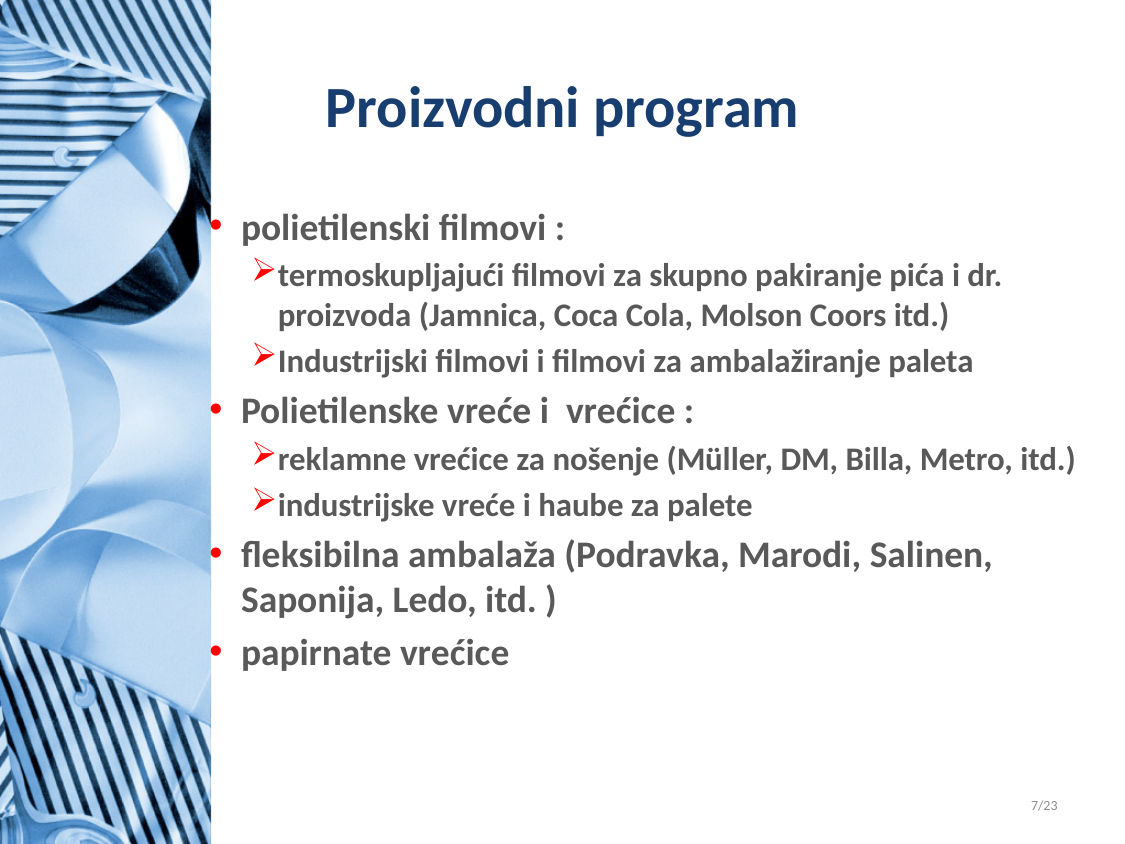

# Proizvodni program
polietilenski filmovi :
termoskupljajući filmovi za skupno pakiranje pića i dr. proizvoda (Jamnica, Coca Cola, Molson Coors itd.)
Industrijski filmovi i filmovi za ambalažiranje paleta
Polietilenske vreće i  vrećice :
reklamne vrećice za nošenje (Müller, DM, Billa, Metro, itd.)
industrijske vreće i haube za palete
fleksibilna ambalaža (Podravka, Marodi, Salinen, Saponija, Ledo, itd. )
papirnate vrećice

7/23